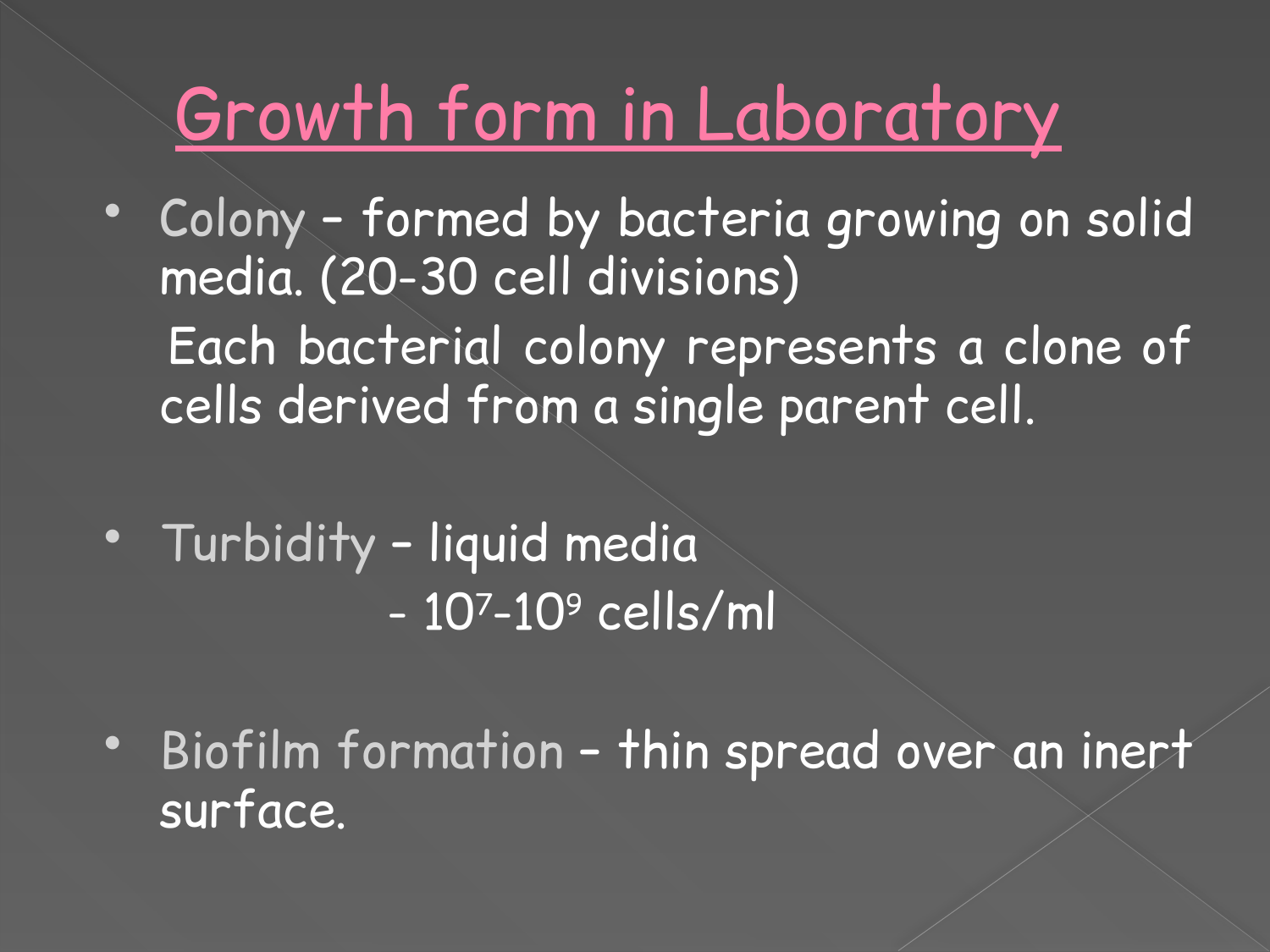

# Growth form in Laboratory
Colony – formed by bacteria growing on solid media. (20-30 cell divisions)
   Each bacterial colony represents a clone of cells derived from a single parent cell.

Turbidity – liquid media
                   - 107-109 cells/ml

Biofilm formation – thin spread over an inert surface.